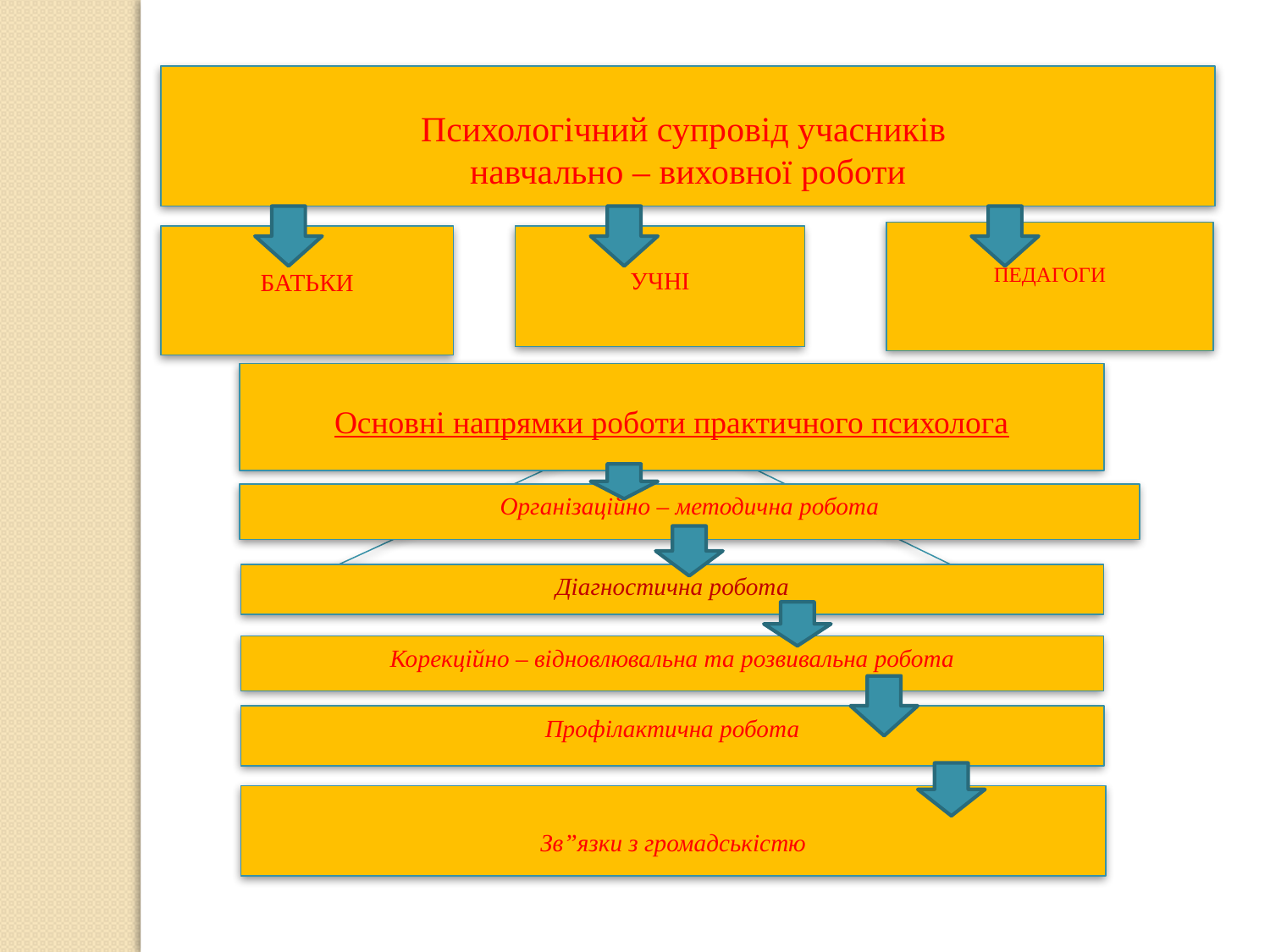

Психологічний супровід учасників
навчально – виховної роботи

ПЕДАГОГИ

БАТЬКИ

УЧНІ
Організаційно – методична робота

Основні напрямки роботи практичного психолога

Діагностична робота

Корекційно – відновлювальна та розвивальна робота

Профілактична робота

Зв”язки з громадськістю